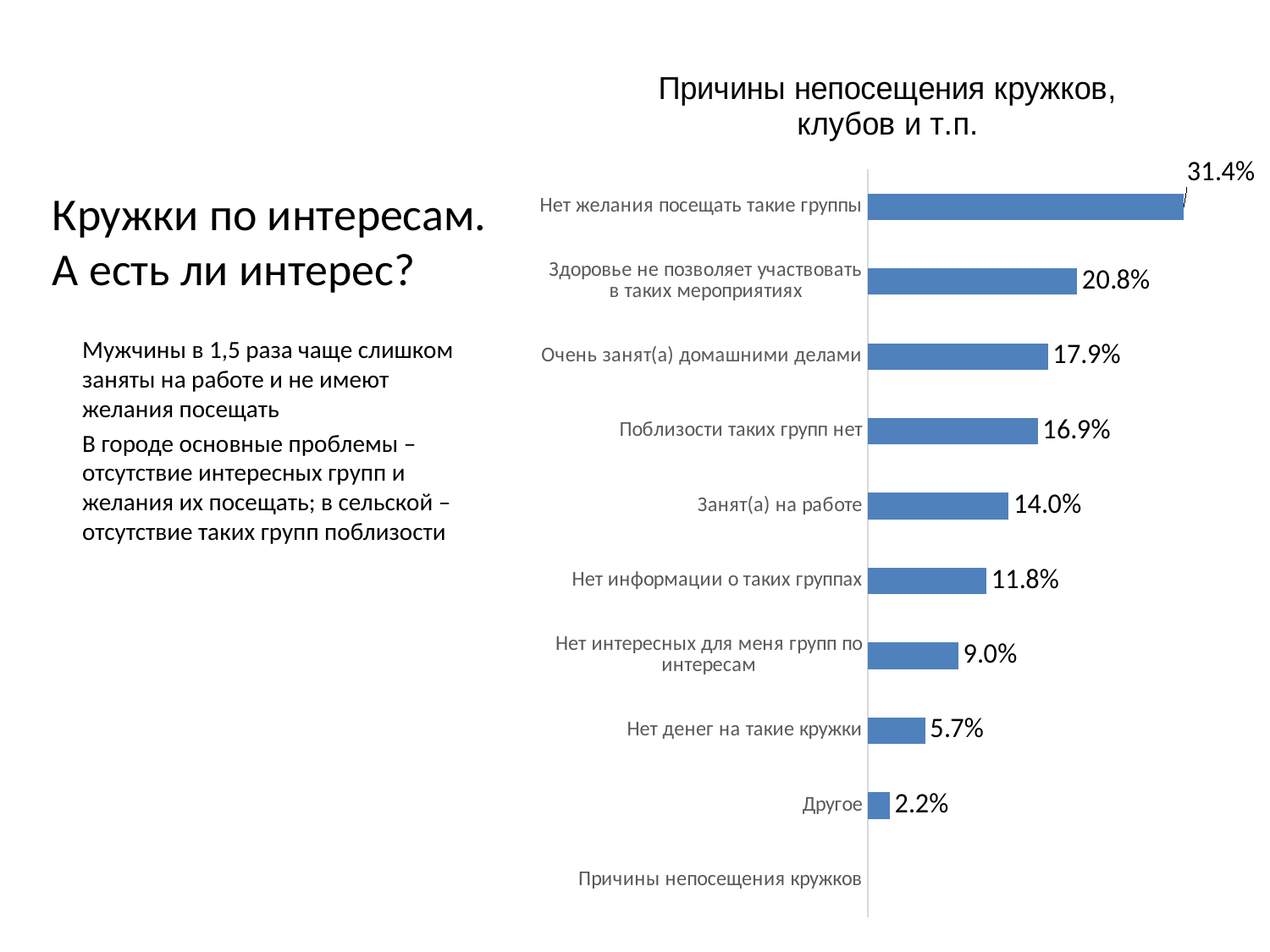

### Chart: Причины непосещения кружков, клубов и т.п.

| Category |  |
|---|---|
| Причины непосещения кружков | None |
| Другое | 0.022000000000000013 |
| Нет денег на такие кружки | 0.05700000000000002 |
| Нет интересных для меня групп по интересам | 0.09000000000000002 |
| Нет информации о таких группах | 0.11799999999999998 |
| Занят(а) на работе | 0.14 |
| Поблизости таких групп нет | 0.16900000000000004 |
| Очень занят(а) домашними делами | 0.1790000000000001 |
| Здоровье не позволяет участвовать в таких мероприятиях | 0.2080000000000001 |
| Нет желания посещать такие группы | 0.3140000000000002 |
# Кружки по интересам.
А есть ли интерес?
Мужчины в 1,5 раза чаще слишком заняты на работе и не имеют желания посещать
В городе основные проблемы – отсутствие интересных групп и желания их посещать; в сельской – отсутствие таких групп поблизости